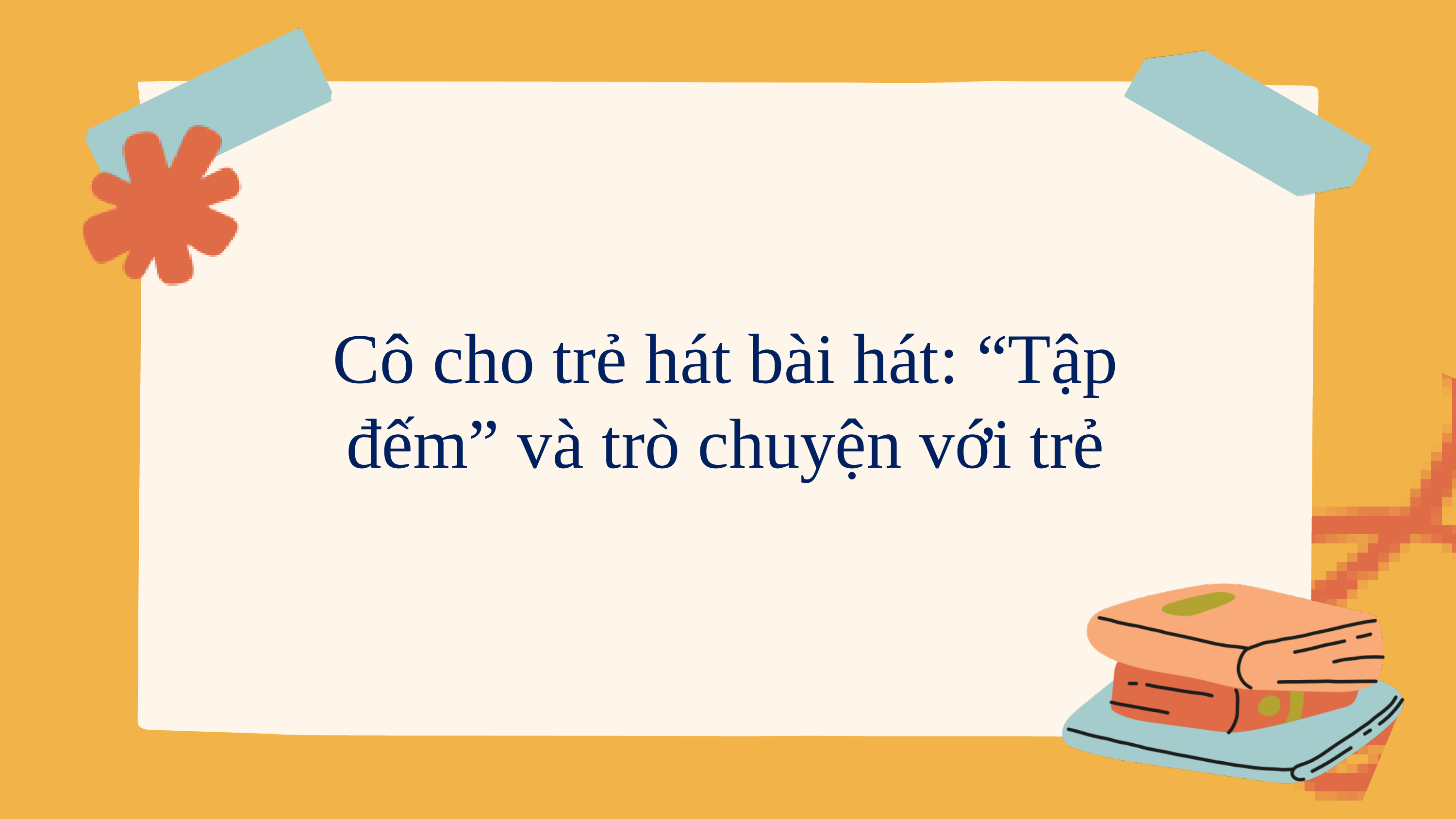

Cô cho trẻ hát bài hát: “Tập đếm” và trò chuyện với trẻ